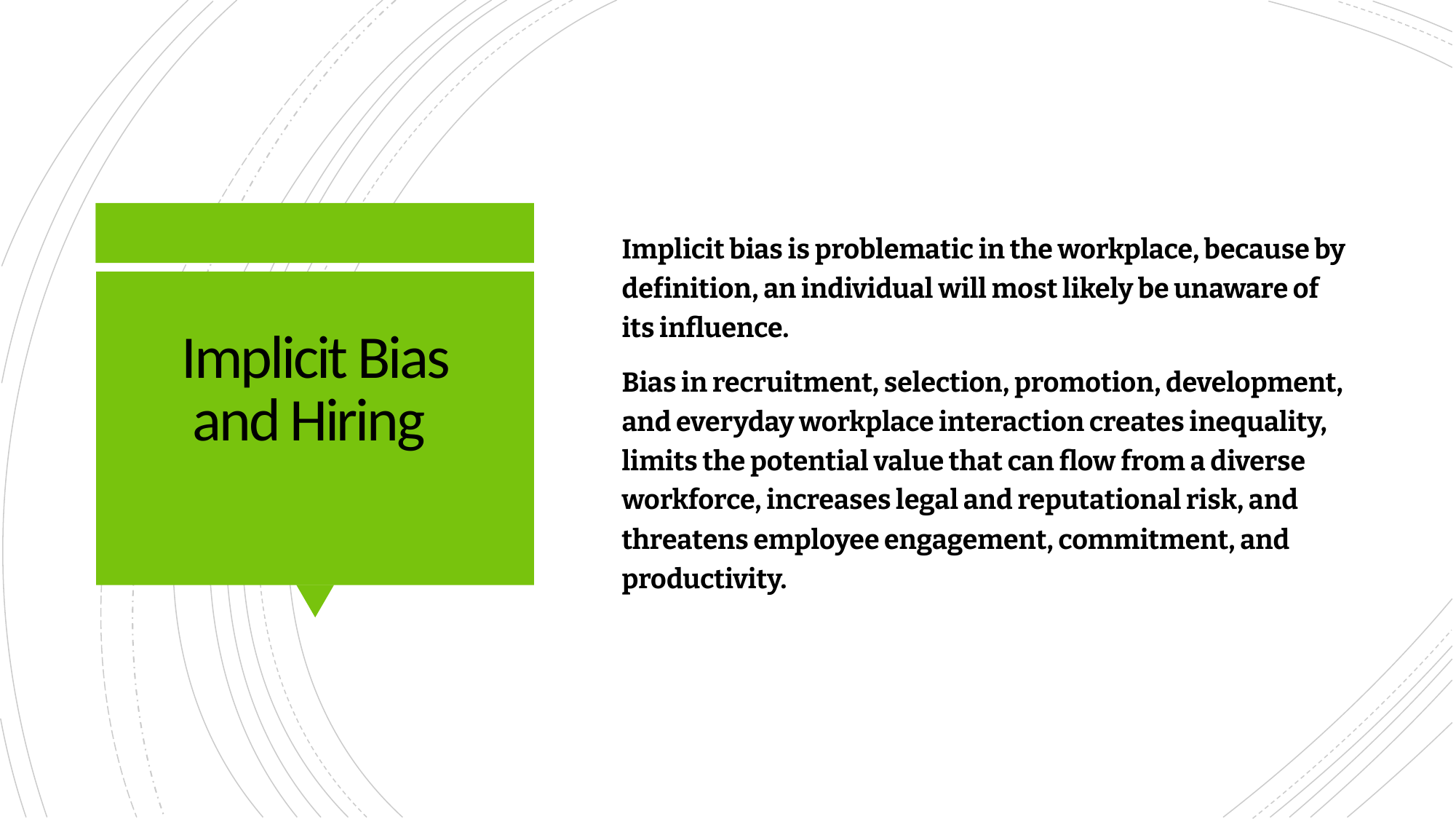

Implicit bias is problematic in the workplace, because by definition, an individual will most likely be unaware of its influence.
Bias in recruitment, selection, promotion, development, and everyday workplace interaction creates inequality, limits the potential value that can flow from a diverse workforce, increases legal and reputational risk, and threatens employee engagement, commitment, and productivity.
# Implicit Bias and Hiring